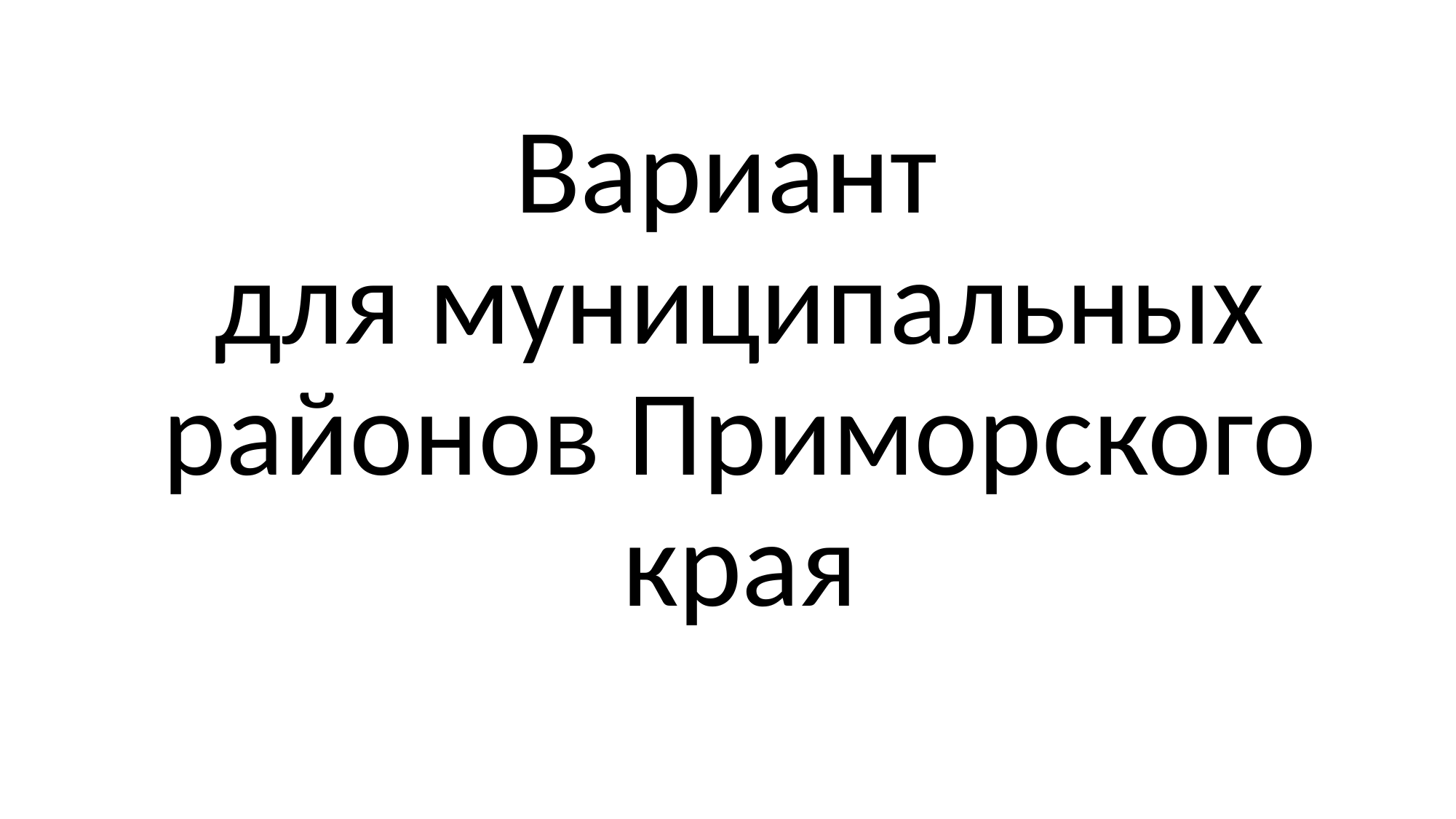

# Вариант для муниципальных районов Приморского края